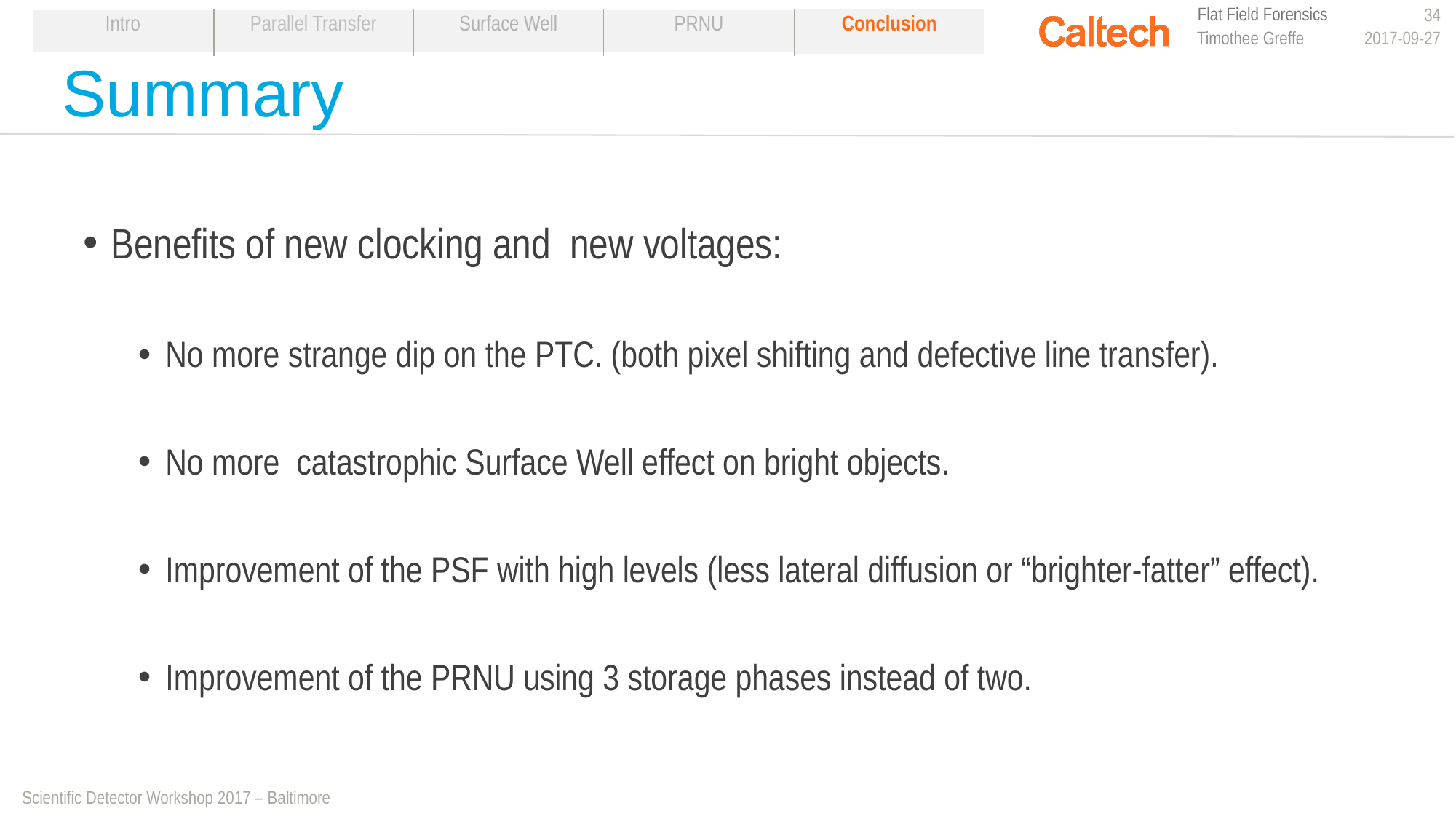

34
| Intro | Parallel Transfer | Surface Well | PRNU | Conclusion |
| --- | --- | --- | --- | --- |
Timothee Greffe
2017-09-27
# Summary
Benefits of new clocking and  new voltages:

No more strange dip on the PTC. (both pixel shifting and defective line transfer).

No more  catastrophic Surface Well effect on bright objects.

Improvement of the PSF with high levels (less lateral diffusion or “brighter-fatter” effect).

Improvement of the PRNU using 3 storage phases instead of two.